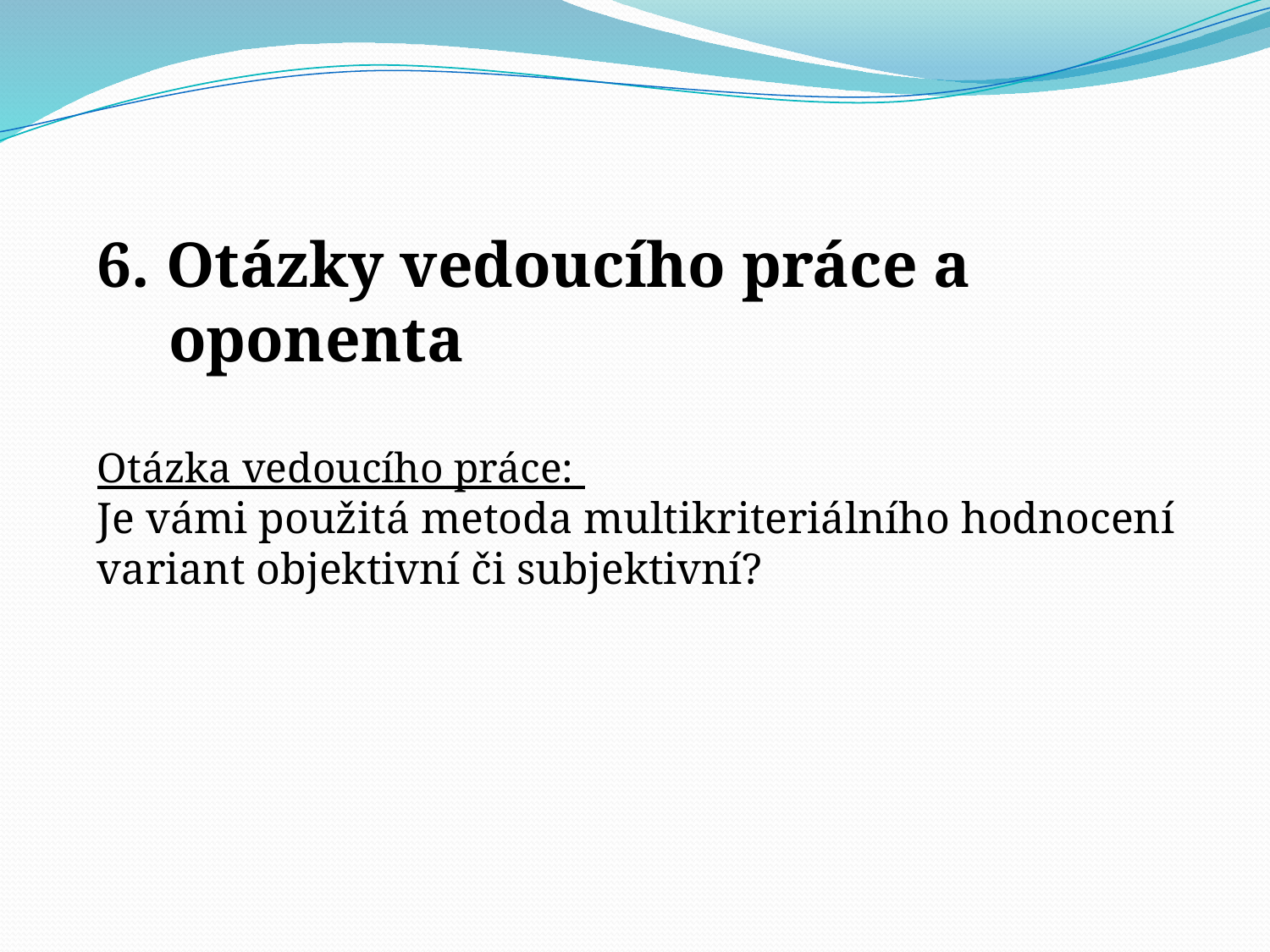

6. Otázky vedoucího práce a oponenta
Otázka vedoucího práce:
Je vámi použitá metoda multikriteriálního hodnocení variant objektivní či subjektivní?